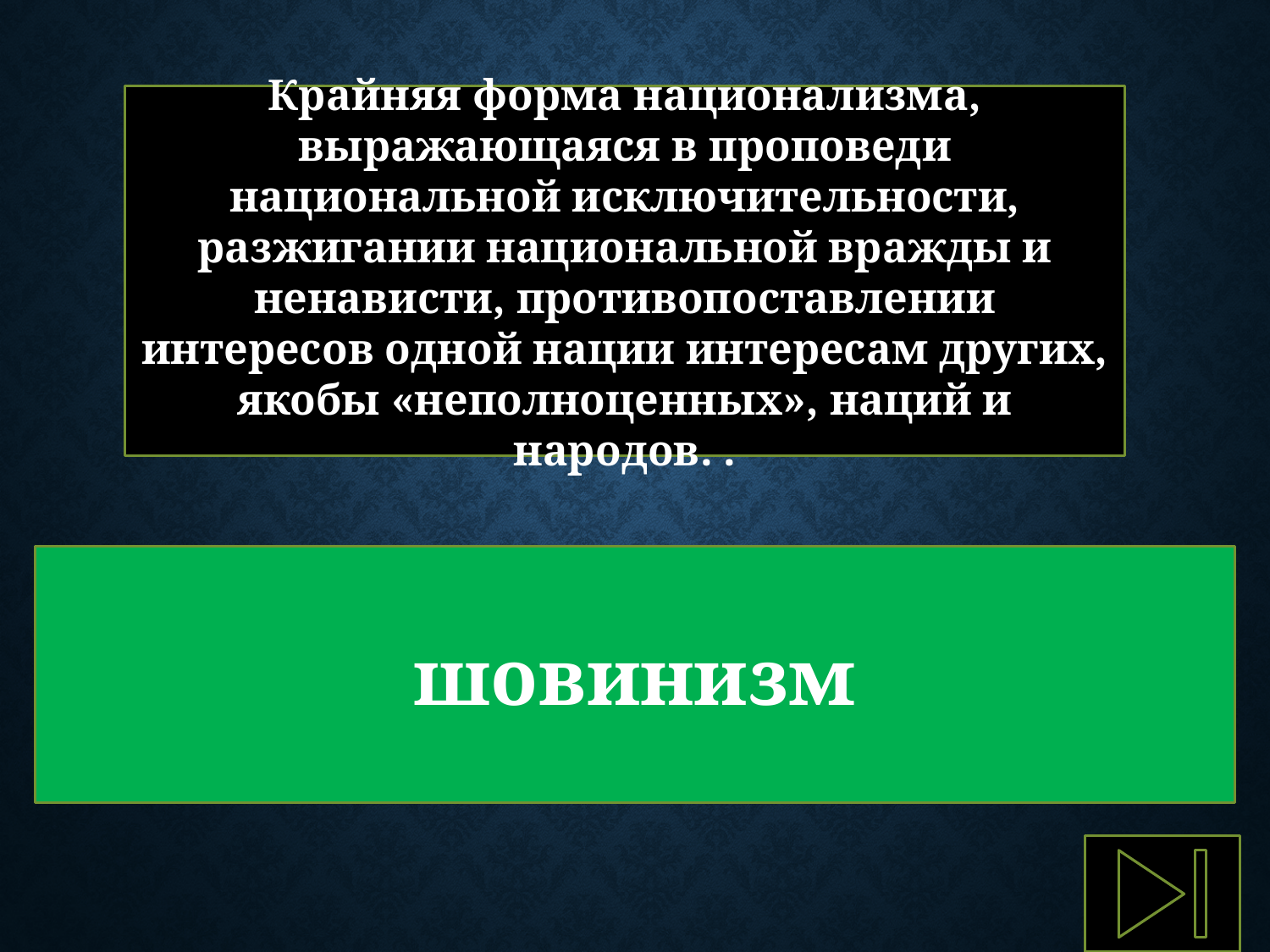

Крайняя форма национализма, выражающаяся в проповеди национальной исключительности, разжигании национальной вражды и ненависти, противопоставлении интересов одной нации интересам других, якобы «неполноценных», наций и народов. .
шовинизм